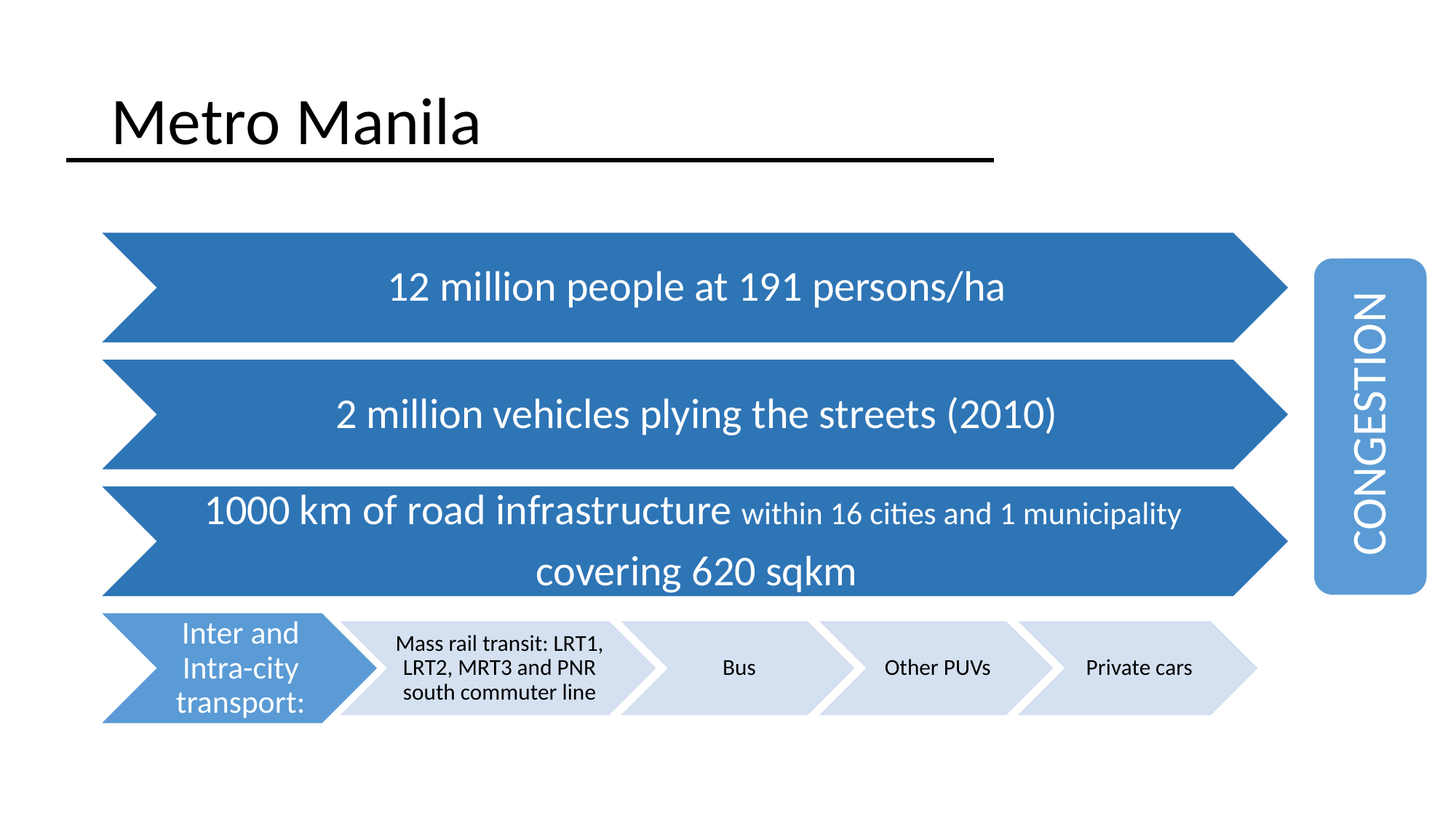

# Metro Manila
12 million people at 191 persons/ha
2 million vehicles plying the streets (2010)
1000 km of road infrastructure within 16 cities and 1 municipality
covering 620 sqkm
Inter and Intra-city transport:
Mass rail transit: LRT1, LRT2, MRT3 and PNR south commuter line
Bus
Other PUVs
Private cars
CONGESTION